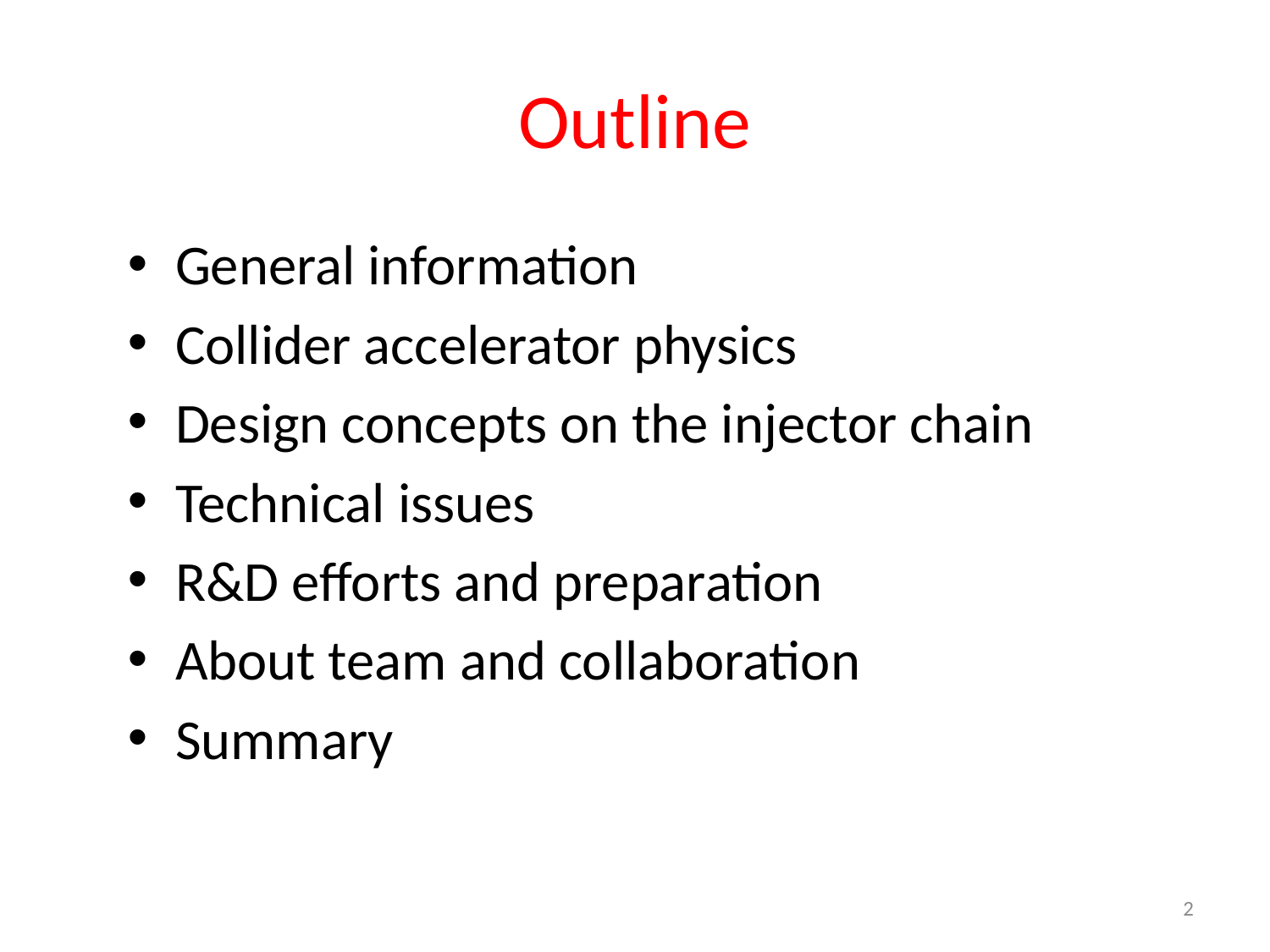

# Outline
General information
Collider accelerator physics
Design concepts on the injector chain
Technical issues
R&D efforts and preparation
About team and collaboration
Summary
2